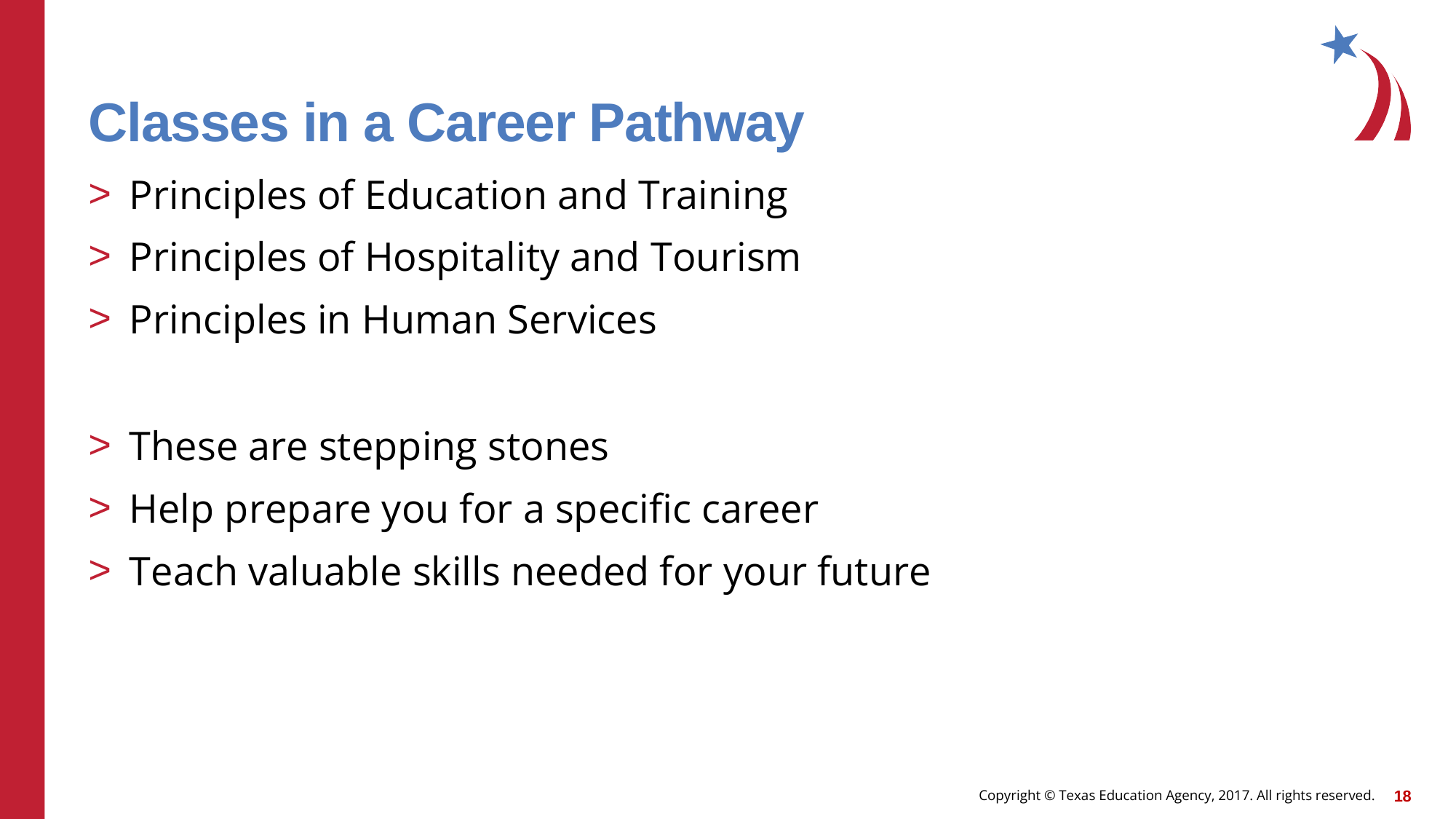

# Classes in a Career Pathway
Principles of Education and Training
Principles of Hospitality and Tourism
Principles in Human Services

These are stepping stones
Help prepare you for a specific career
Teach valuable skills needed for your future